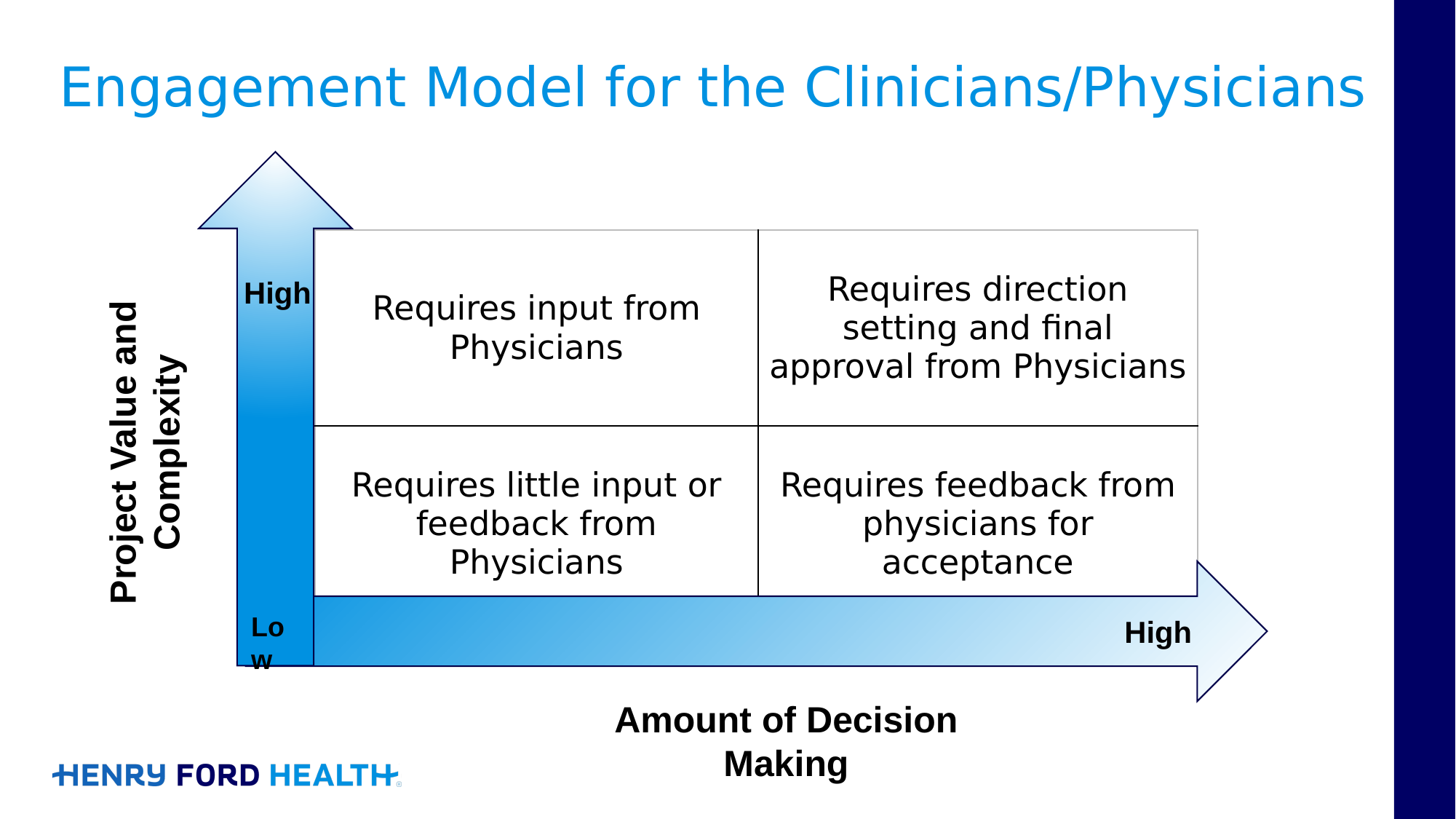

# Engagement Model for the Clinicians/Physicians

| Requires input from Physicians | Requires direction setting and final approval from Physicians |
| --- | --- |
| Requires little input or feedback from Physicians | Requires feedback from physicians for acceptance |
High
Project Value and Complexity
Low
High
Amount of Decision Making